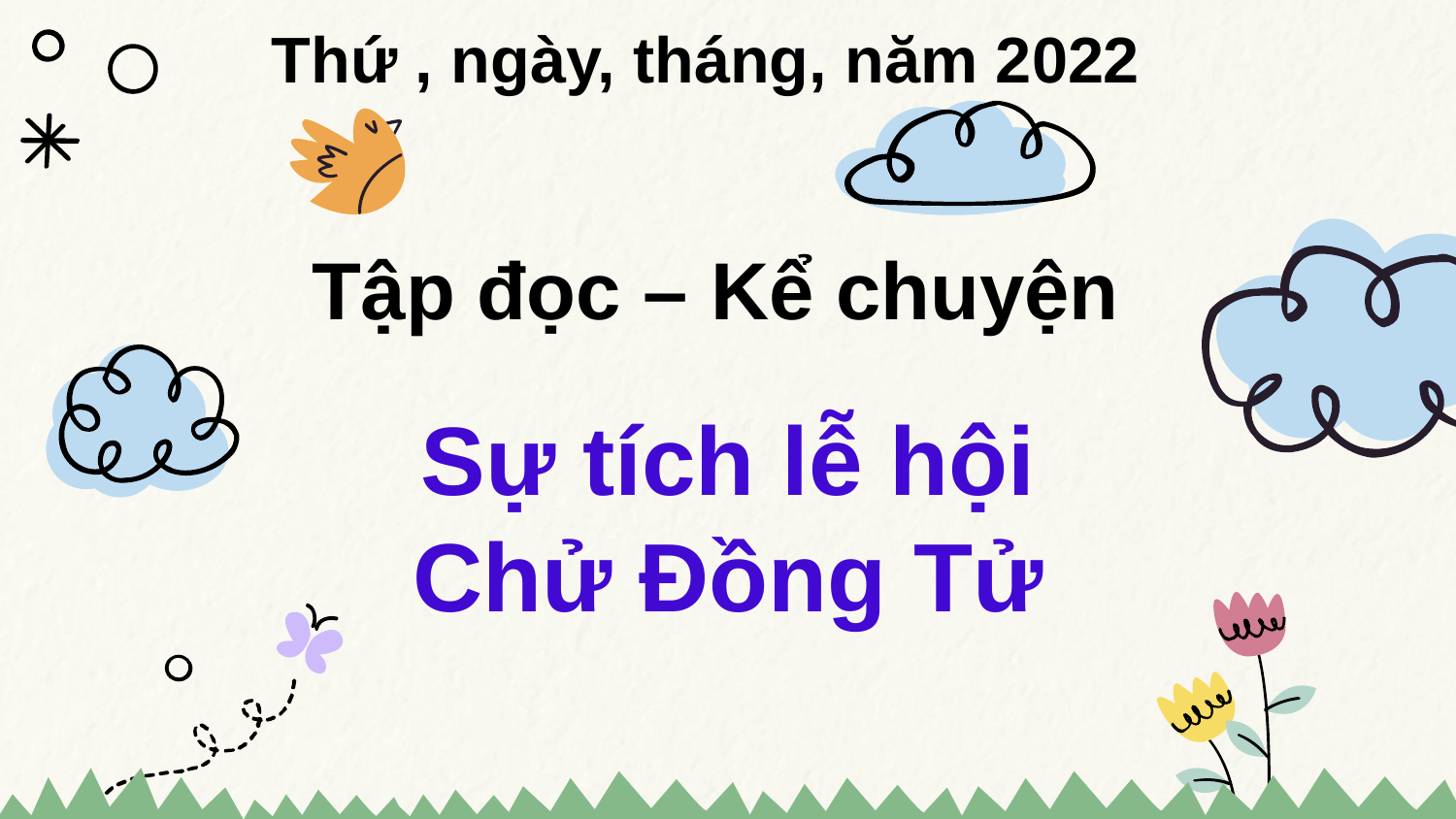

Thứ , ngày, tháng, năm 2022
Tập đọc – Kể chuyện
Sự tích lễ hội
Chử Đồng Tử